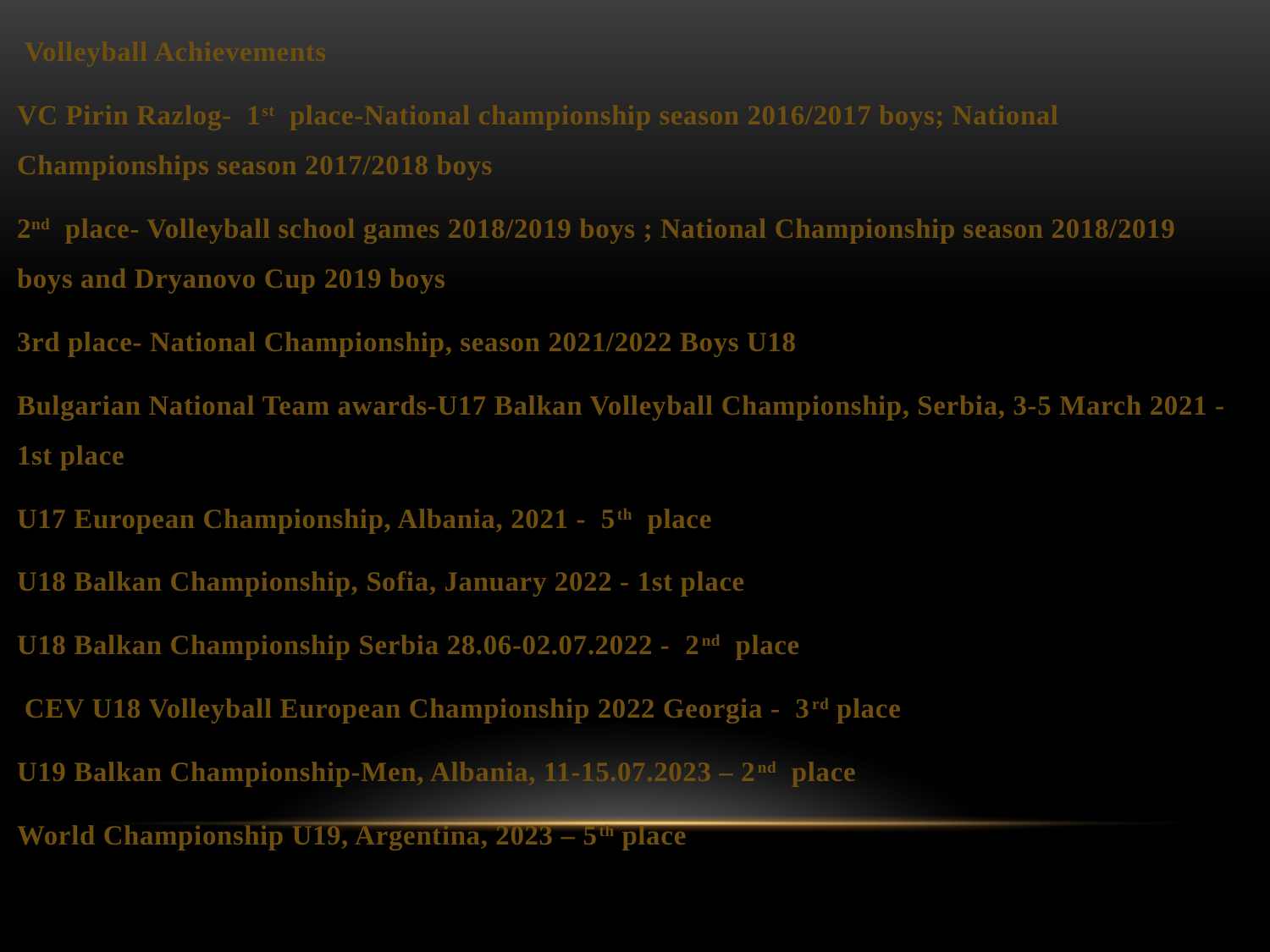

Volleyball Achievements
VC Pirin Razlog-  1st  place-National championship season 2016/2017 boys; National Championships season 2017/2018 boys
2nd  place- Volleyball school games 2018/2019 boys ; National Championship season 2018/2019 boys and Dryanovo Cup 2019 boys
3rd place- National Championship, season 2021/2022 Boys U18
Bulgarian National Team awards-U17 Balkan Volleyball Championship, Serbia, 3-5 March 2021 -  1st place
U17 European Championship, Albania, 2021 -  5th  place
U18 Balkan Championship, Sofia, January 2022 - 1st place
U18 Balkan Championship Serbia 28.06-02.07.2022 -  2nd  place
 CEV U18 Volleyball European Championship 2022 Georgia -  3rd place
U19 Balkan Championship-Men, Albania, 11-15.07.2023 – 2nd  place
World Championship U19, Argentina, 2023 – 5th place